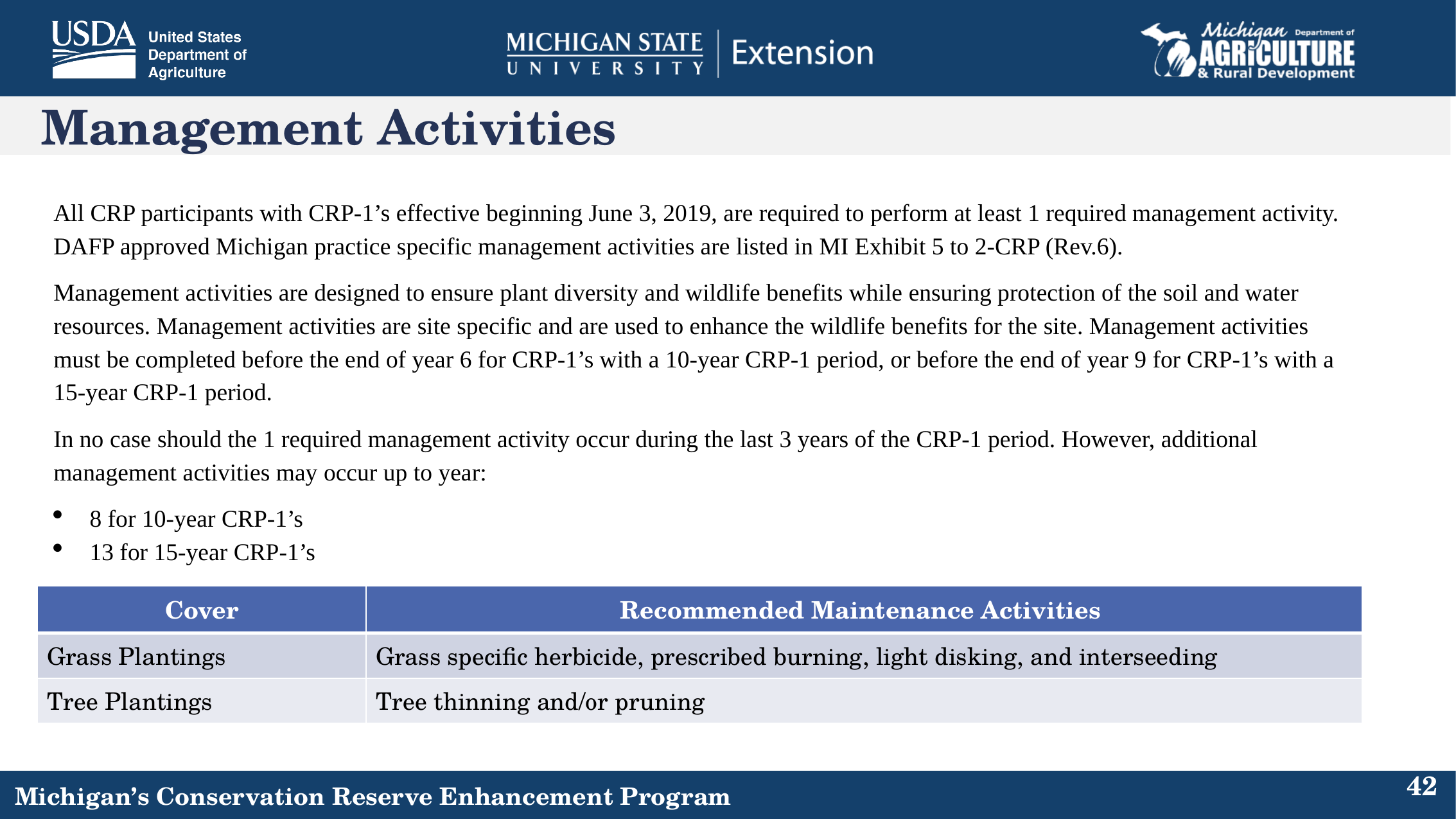

# Management Activities
All CRP participants with CRP-1’s effective beginning June 3, 2019, are required to perform at least 1 required management activity. DAFP approved Michigan practice specific management activities are listed in MI Exhibit 5 to 2-CRP (Rev.6).
Management activities are designed to ensure plant diversity and wildlife benefits while ensuring protection of the soil and water resources. Management activities are site specific and are used to enhance the wildlife benefits for the site. Management activities must be completed before the end of year 6 for CRP-1’s with a 10-year CRP-1 period, or before the end of year 9 for CRP-1’s with a 15-year CRP-1 period.
In no case should the 1 required management activity occur during the last 3 years of the CRP-1 period. However, additional management activities may occur up to year:
8 for 10-year CRP-1’s
13 for 15-year CRP-1’s

| Cover | Recommended Maintenance Activities |
| --- | --- |
| Grass Plantings | Grass specific herbicide, prescribed burning, light disking, and interseeding |
| Tree Plantings | Tree thinning and/or pruning |